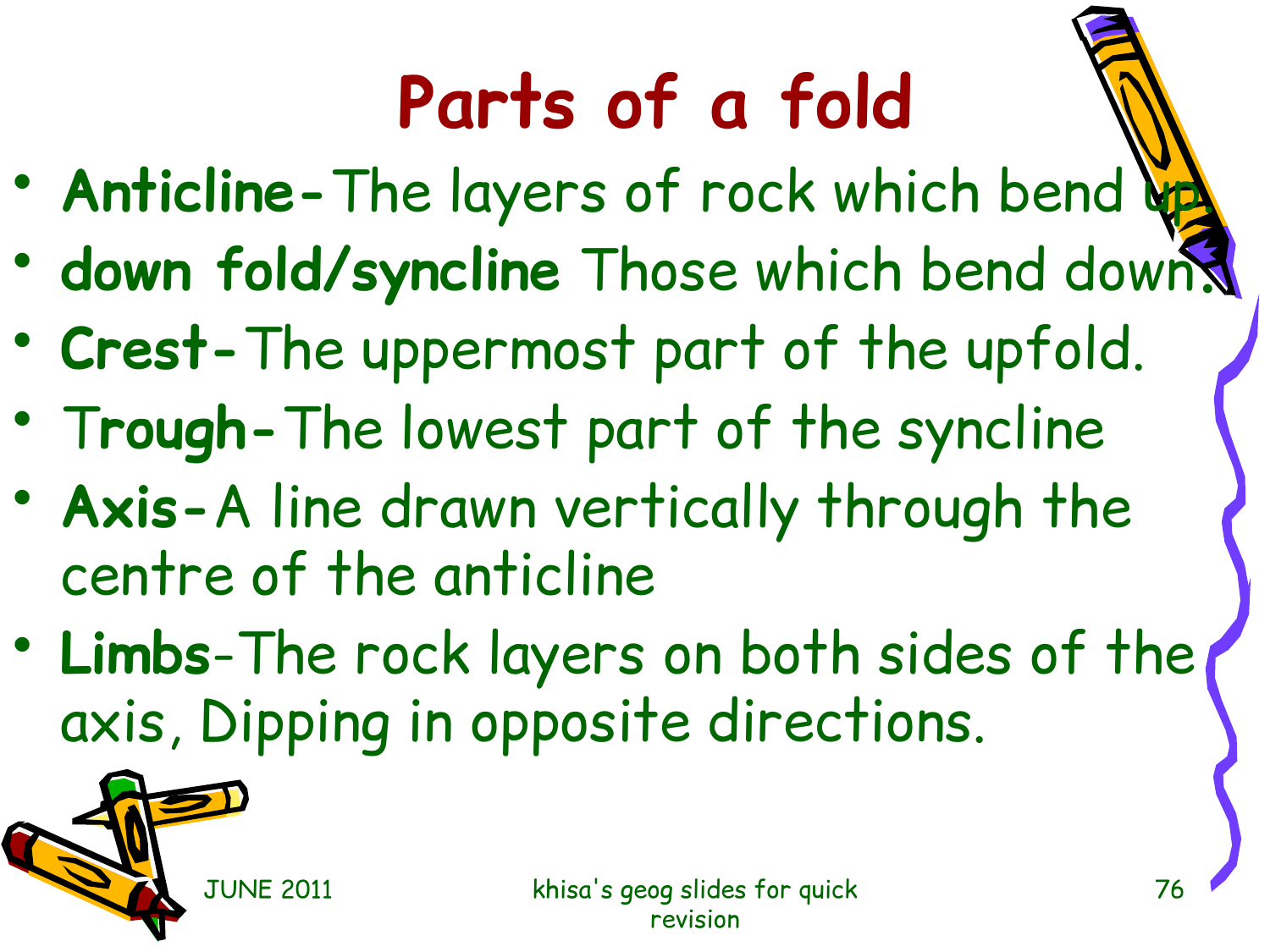

# Parts of a fold
Anticline-The layers of rock which bend up.
down fold/syncline Those which bend down.
Crest-The uppermost part of the upfold.
Trough-The lowest part of the syncline
Axis-A line drawn vertically through the centre of the anticline
Limbs-The rock layers on both sides of the axis, Dipping in opposite directions.
JUNE 2011
khisa's geog slides for quick revision
76